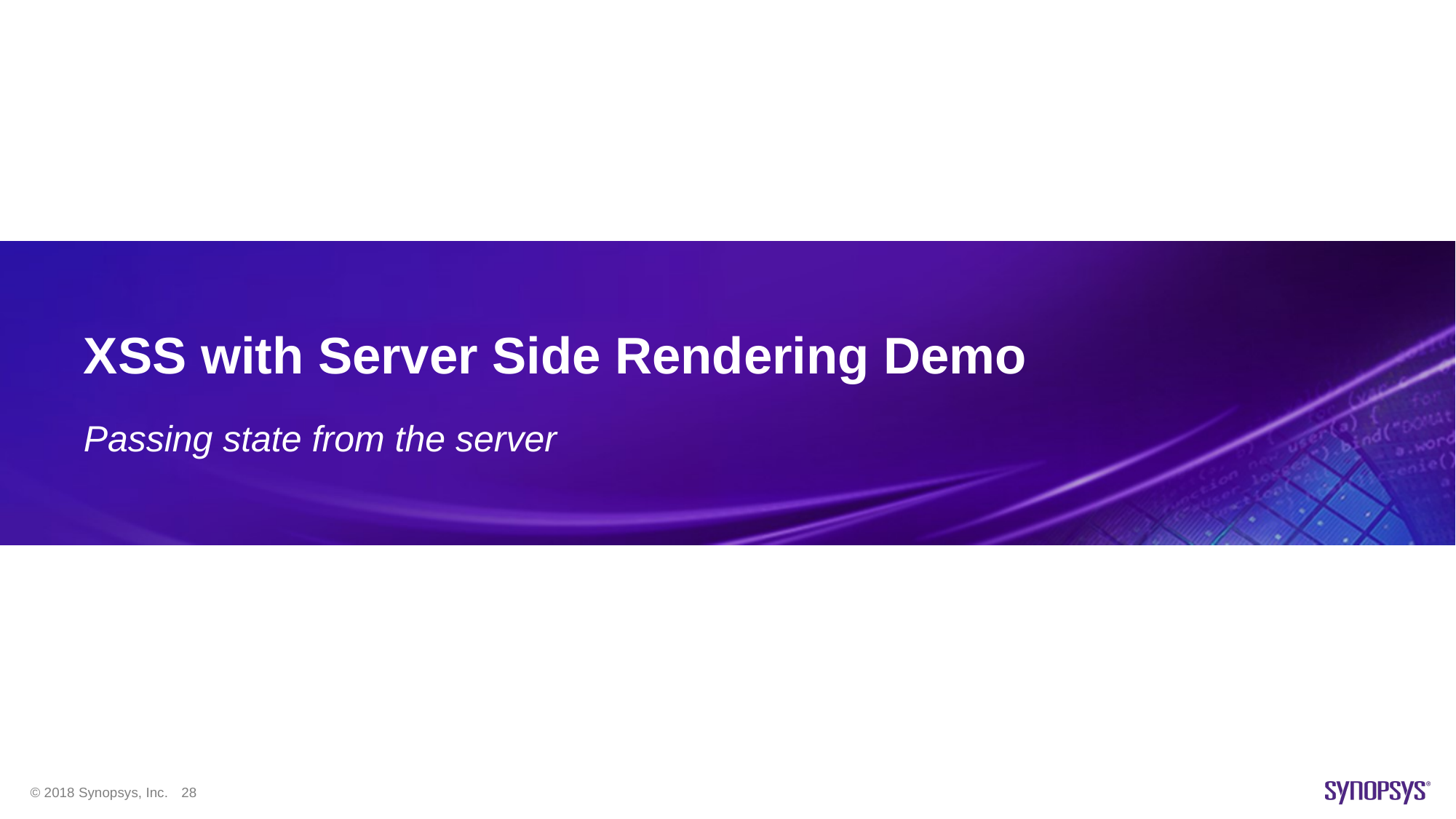

# XSS with Server Side Rendering Demo
Passing state from the server